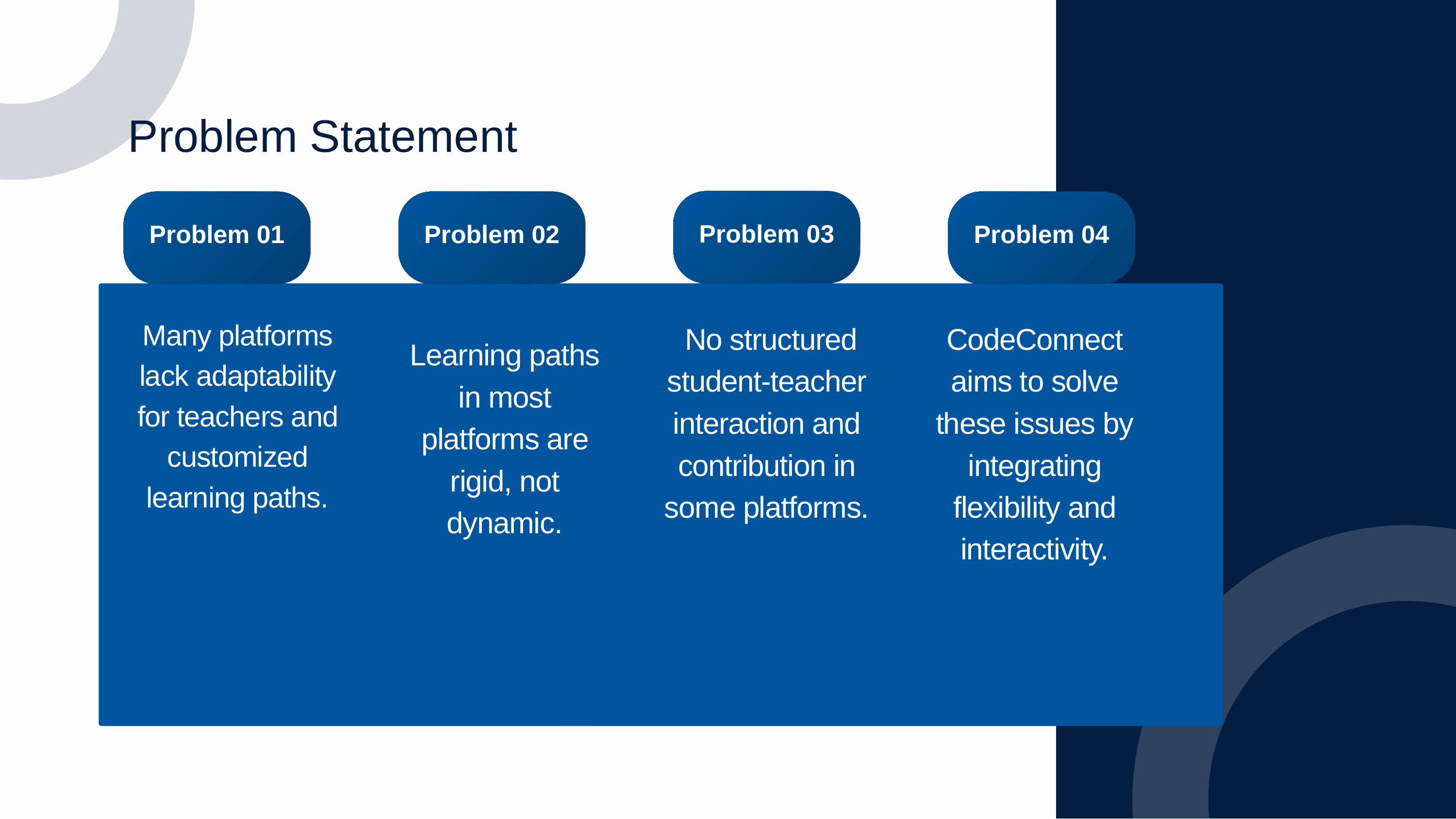

Problem Statement

Problem 03

Problem 01

Problem 02

Problem 04

Many platforms lack adaptability for teachers and customized learning paths.

 No structured student-teacher interaction and contribution in some platforms.

CodeConnect aims to solve these issues by integrating flexibility and interactivity.

Learning paths in most platforms are rigid, not dynamic.